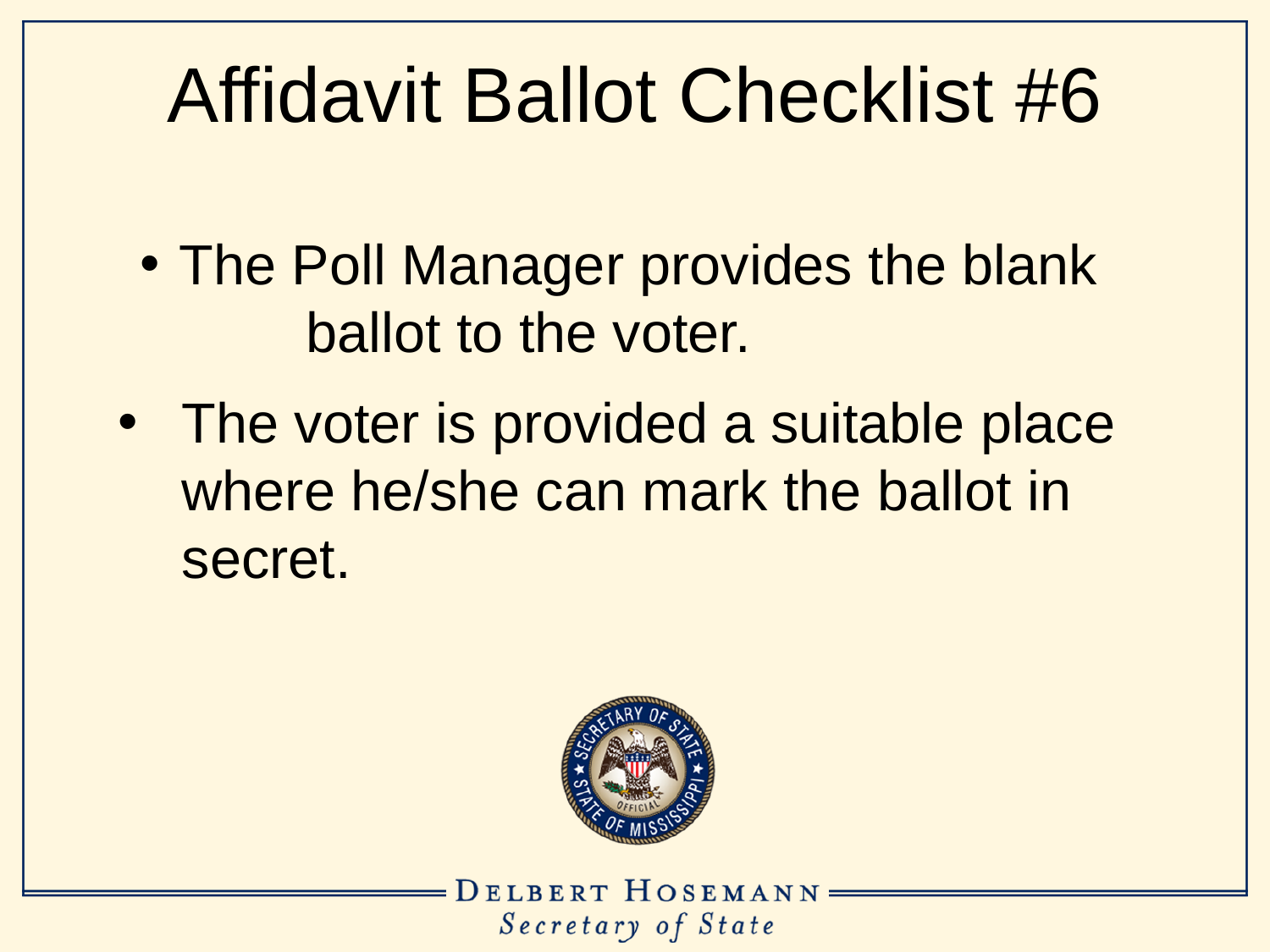

# Affidavit Ballot Checklist #6
The Poll Manager provides the blank 	ballot to the voter.
The voter is provided a suitable place where he/she can mark the ballot in secret.